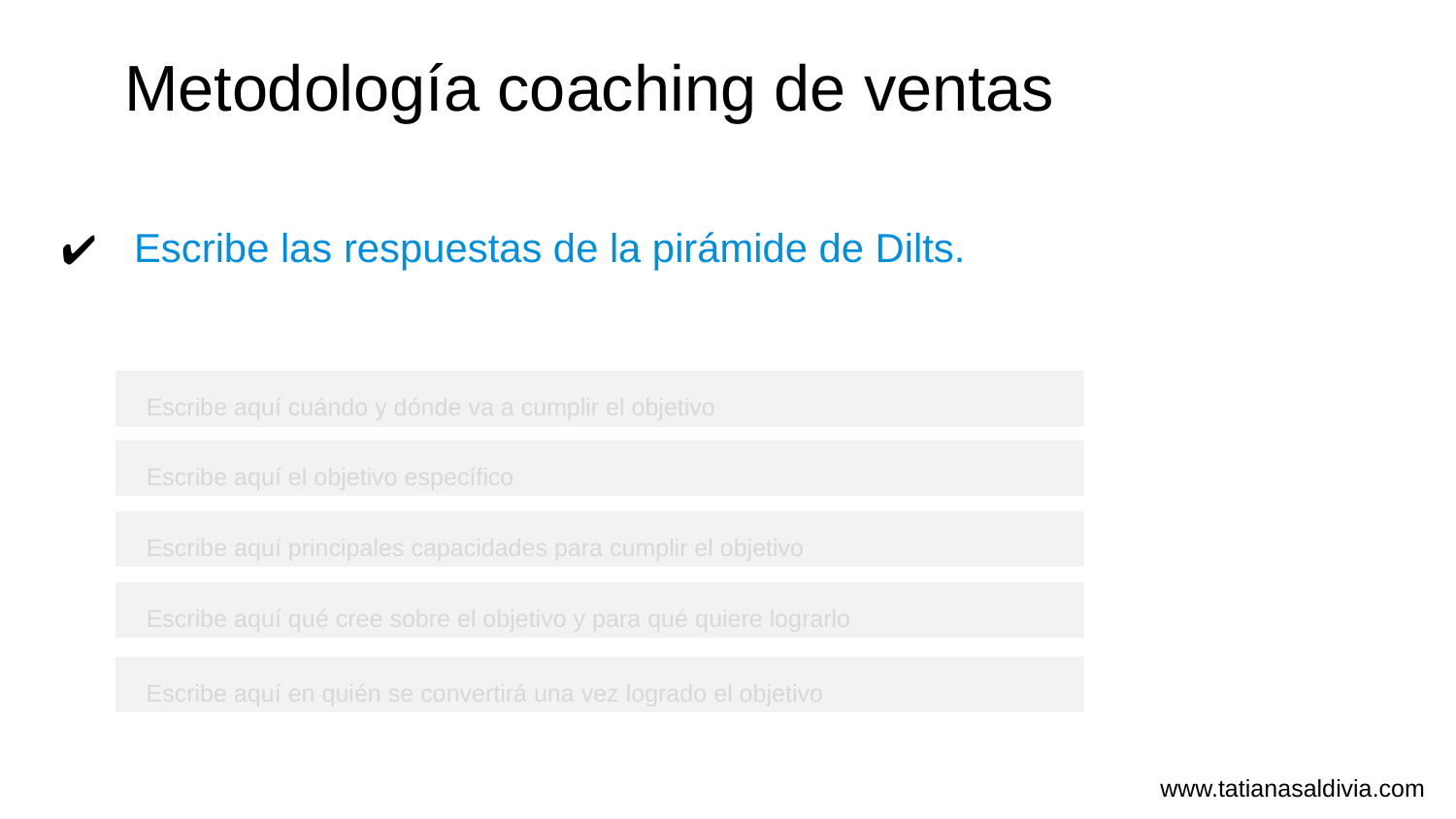

Escribe las respuestas de la pirámide de Dilts.

# Metodología coaching de ventas
|  |
| --- |
Escribe aquí cuándo y dónde va a cumplir el objetivo
|  |
| --- |
Escribe aquí el objetivo específico
|  |
| --- |
Escribe aquí principales capacidades para cumplir el objetivo
|  |
| --- |
Escribe aquí qué cree sobre el objetivo y para qué quiere lograrlo
|  |
| --- |
Escribe aquí en quién se convertirá una vez logrado el objetivo